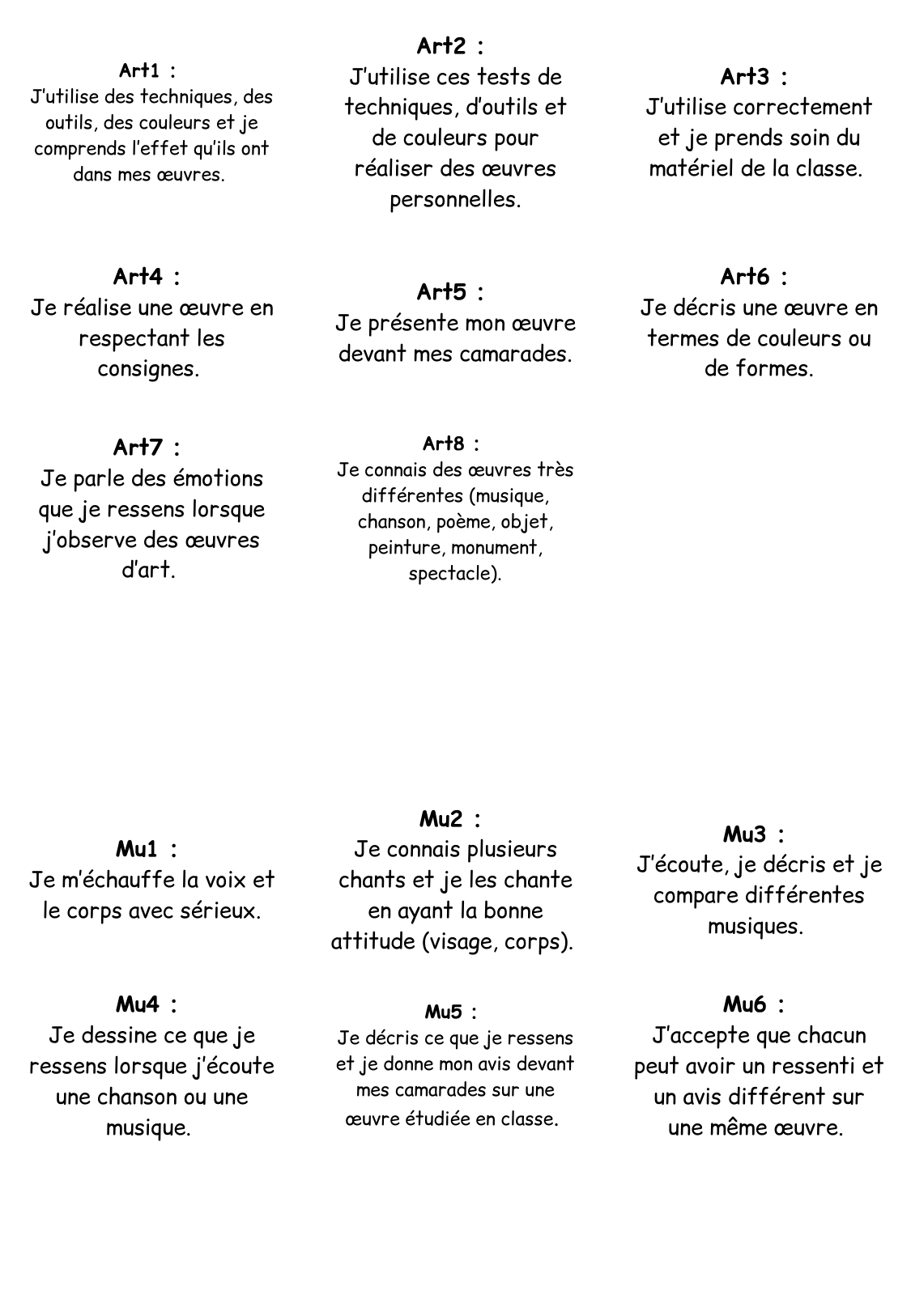

| Art1 : J’utilise des techniques, des outils, des couleurs et je comprends l’effet qu’ils ont dans mes œuvres. | Art2 : J’utilise ces tests de techniques, d’outils et de couleurs pour réaliser des œuvres personnelles. | Art3 : J’utilise correctement et je prends soin du matériel de la classe. |
| --- | --- | --- |
| Art4 : Je réalise une œuvre en respectant les consignes. | Art5 : Je présente mon œuvre devant mes camarades. | Art6 : Je décris une œuvre en termes de couleurs ou de formes. |
| Art7 : Je parle des émotions que je ressens lorsque j’observe des œuvres d’art. | Art8 : Je connais des œuvres très différentes (musique, chanson, poème, objet, peinture, monument, spectacle). |  |
|  |  |  |
| Mu1 : Je m’échauffe la voix et le corps avec sérieux. | Mu2 : Je connais plusieurs chants et je les chante en ayant la bonne attitude (visage, corps). | Mu3 : J’écoute, je décris et je compare différentes musiques. |
| Mu4 : Je dessine ce que je ressens lorsque j’écoute une chanson ou une musique. | Mu5 : Je décris ce que je ressens et je donne mon avis devant mes camarades sur une œuvre étudiée en classe. | Mu6 : J’accepte que chacun peut avoir un ressenti et un avis différent sur une même œuvre. |
|  |  |  |
|  |  |  |